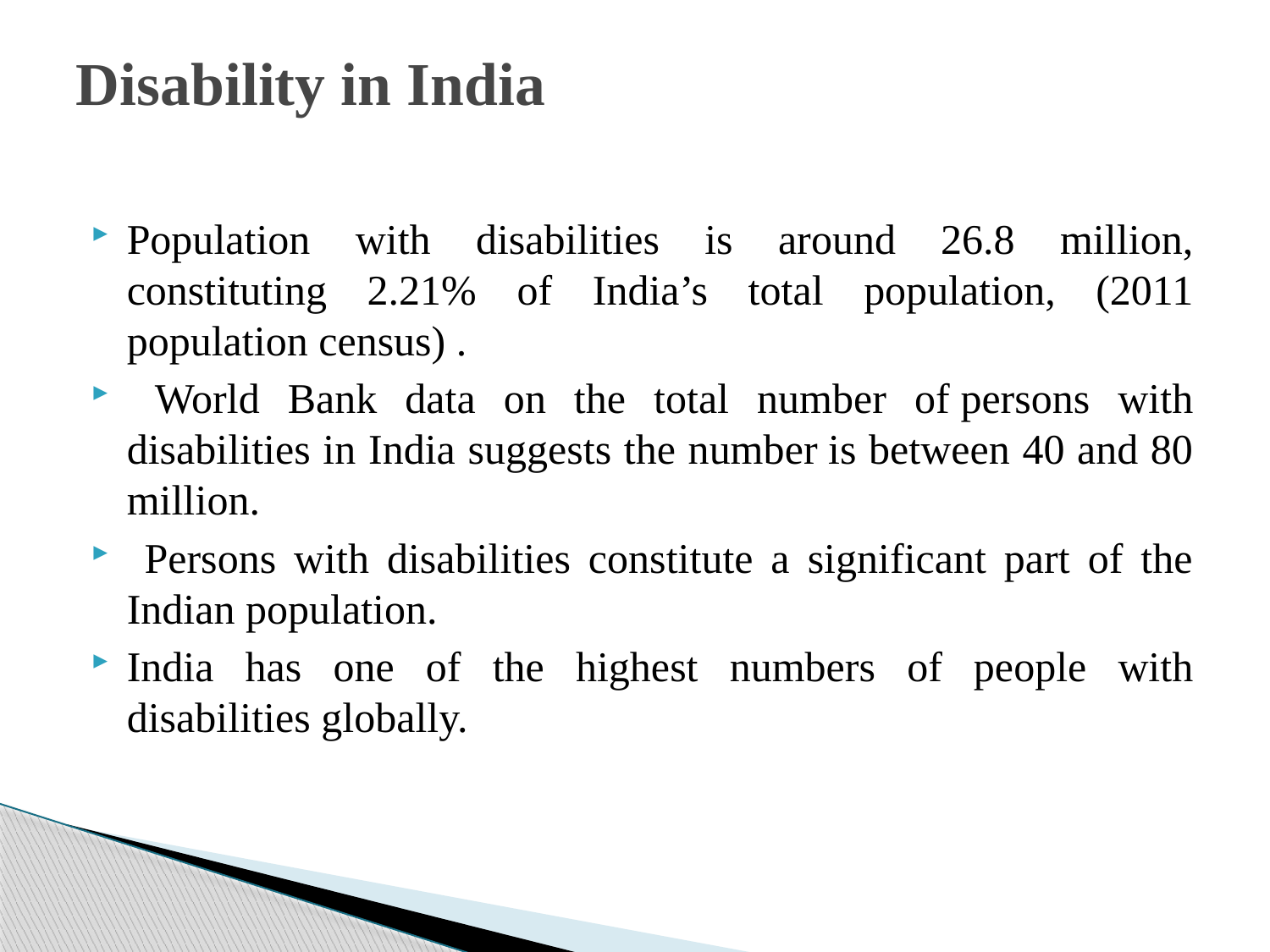

# Disability in India
Population with disabilities is around 26.8 million, constituting 2.21% of India’s total population, (2011 population census) .
 World Bank data on the total number of persons with disabilities in India suggests the number is between 40 and 80 million.
 Persons with disabilities constitute a significant part of the Indian population.
India has one of the highest numbers of people with disabilities globally.